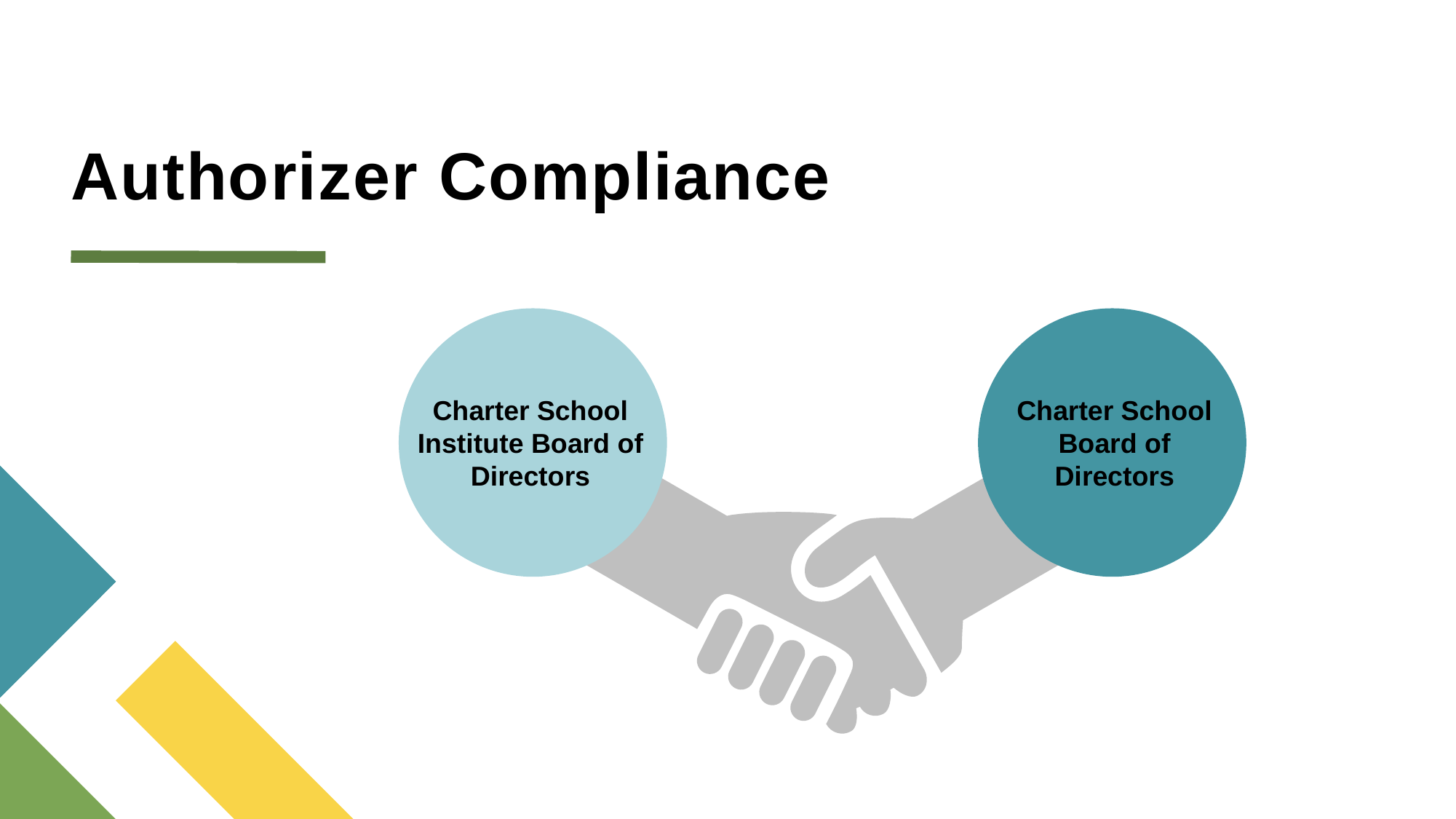

# Authorizer Compliance

Charter School Institute Board of Directors
Charter School Board of Directors